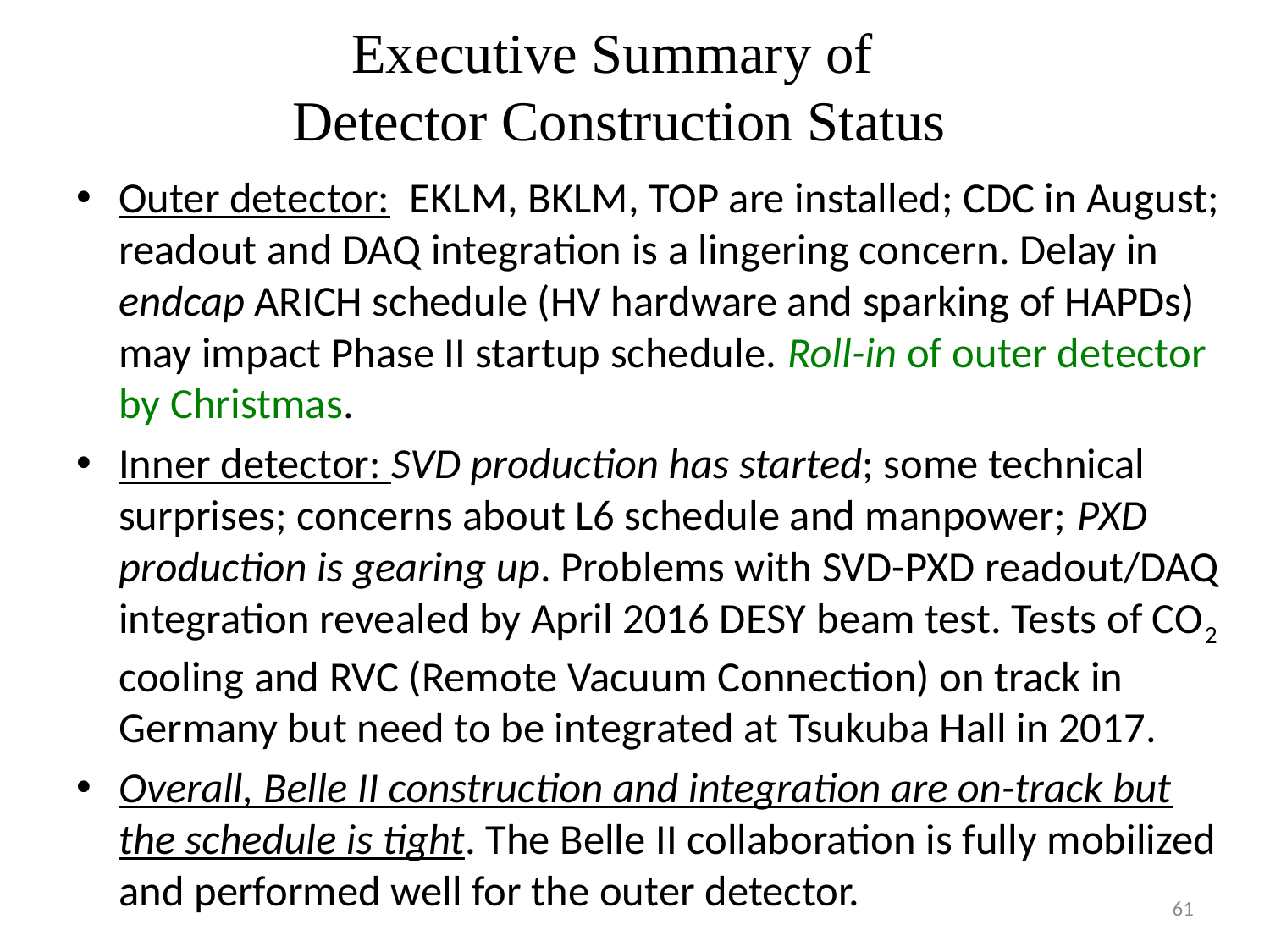

# Executive Summary of Detector Construction Status
Outer detector:  EKLM, BKLM, TOP are installed; CDC in August; readout and DAQ integration is a lingering concern. Delay in endcap ARICH schedule (HV hardware and sparking of HAPDs) may impact Phase II startup schedule. Roll-in of outer detector by Christmas.
Inner detector: SVD production has started; some technical surprises; concerns about L6 schedule and manpower; PXD production is gearing up. Problems with SVD-PXD readout/DAQ integration revealed by April 2016 DESY beam test. Tests of CO2 cooling and RVC (Remote Vacuum Connection) on track in Germany but need to be integrated at Tsukuba Hall in 2017.
Overall, Belle II construction and integration are on-track but the schedule is tight. The Belle II collaboration is fully mobilized and performed well for the outer detector.

61